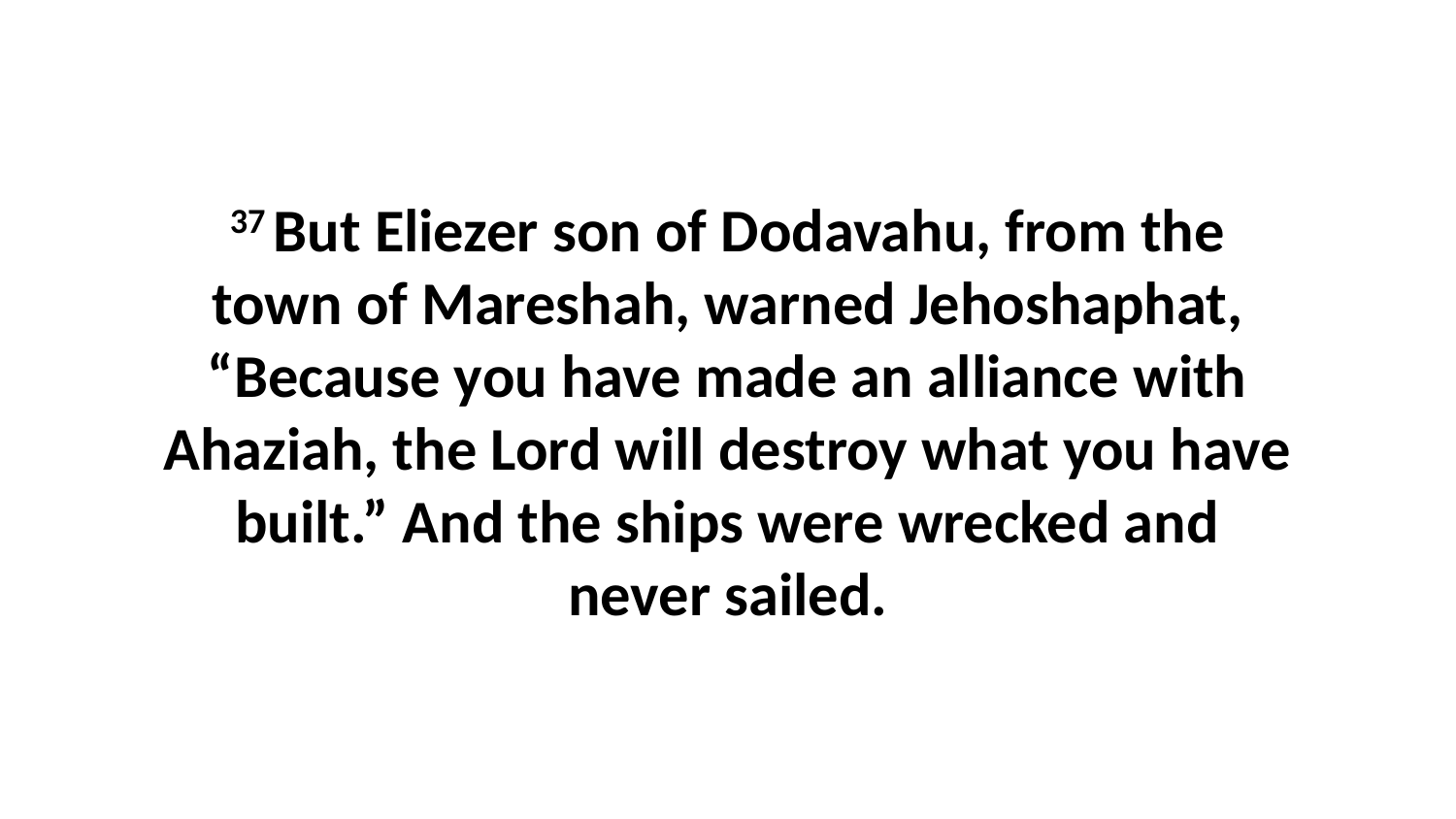

37 But Eliezer son of Dodavahu, from the town of Mareshah, warned Jehoshaphat, “Because you have made an alliance with Ahaziah, the Lord will destroy what you have built.” And the ships were wrecked and never sailed.